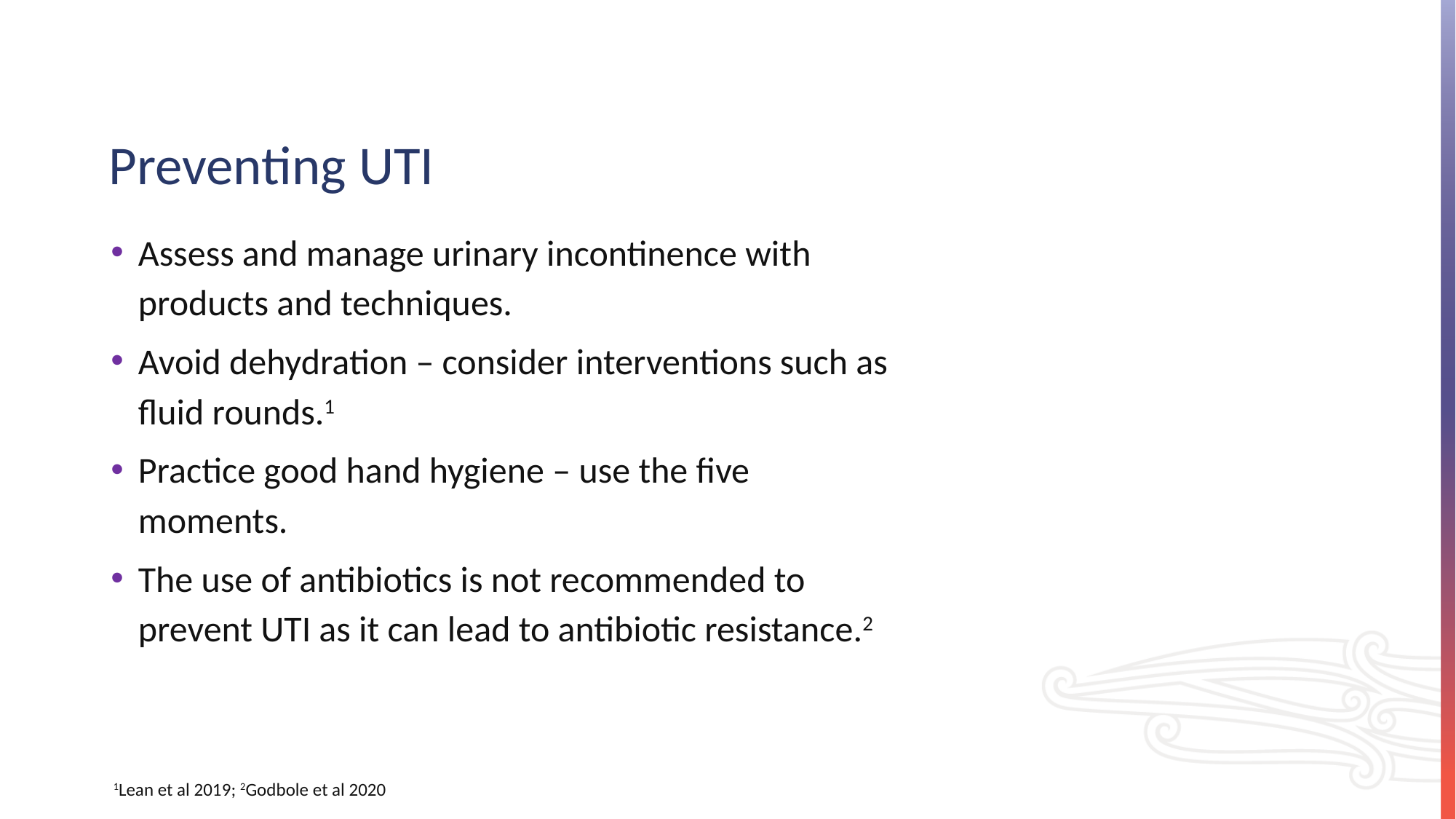

# Preventing UTI

Assess and manage urinary incontinence with products and techniques.
Avoid dehydration – consider interventions such as fluid rounds.1
Practice good hand hygiene – use the five moments.
The use of antibiotics is not recommended to prevent UTI as it can lead to antibiotic resistance.2
1Lean et al 2019; 2Godbole et al 2020